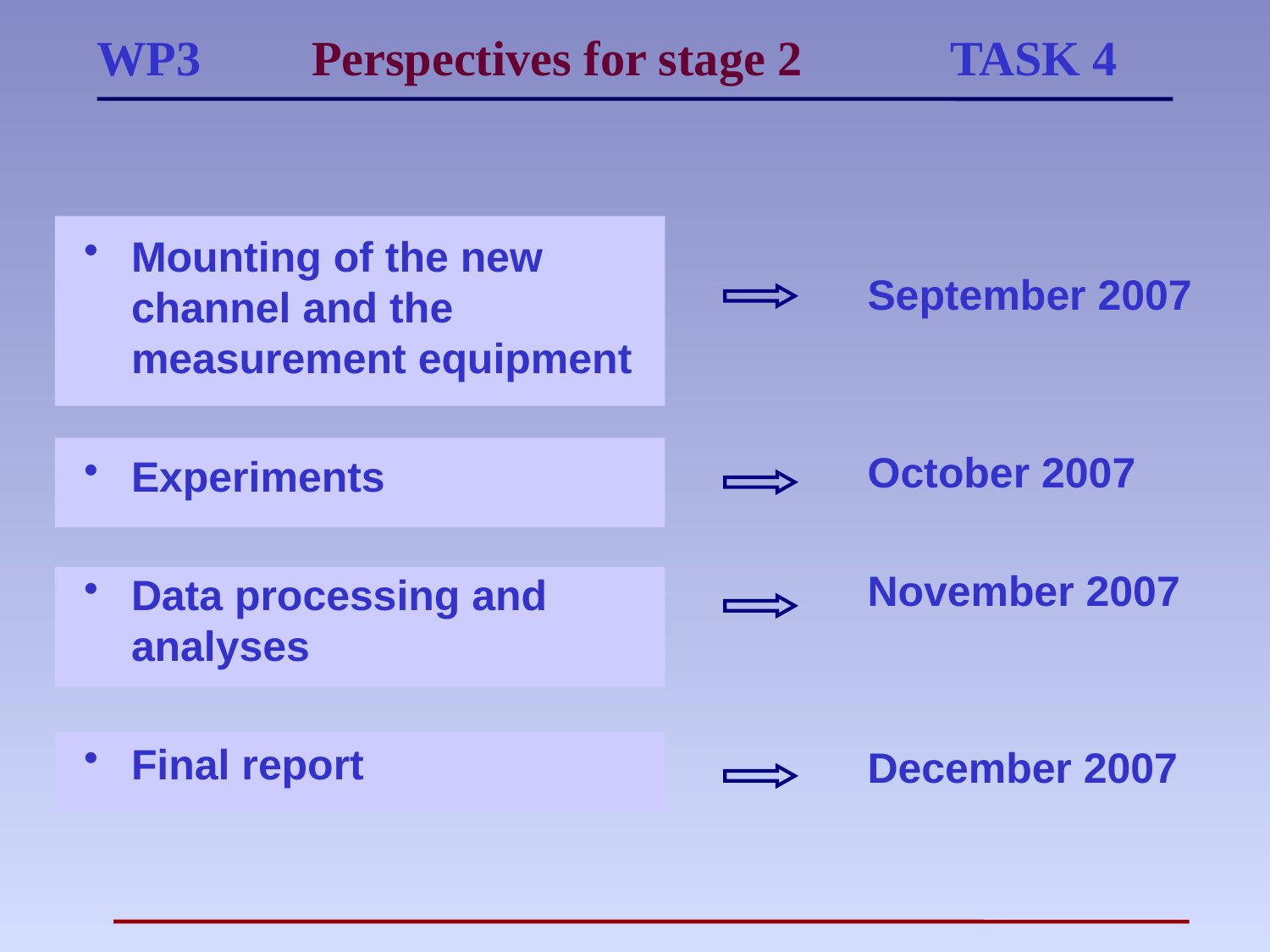

# WP3         Perspectives for stage 2            TASK 4

September 2007

October 2007

November 2007

December 2007

Mounting of the new channel and the measurement equipment

Experiments

Data processing and analyses

Final report